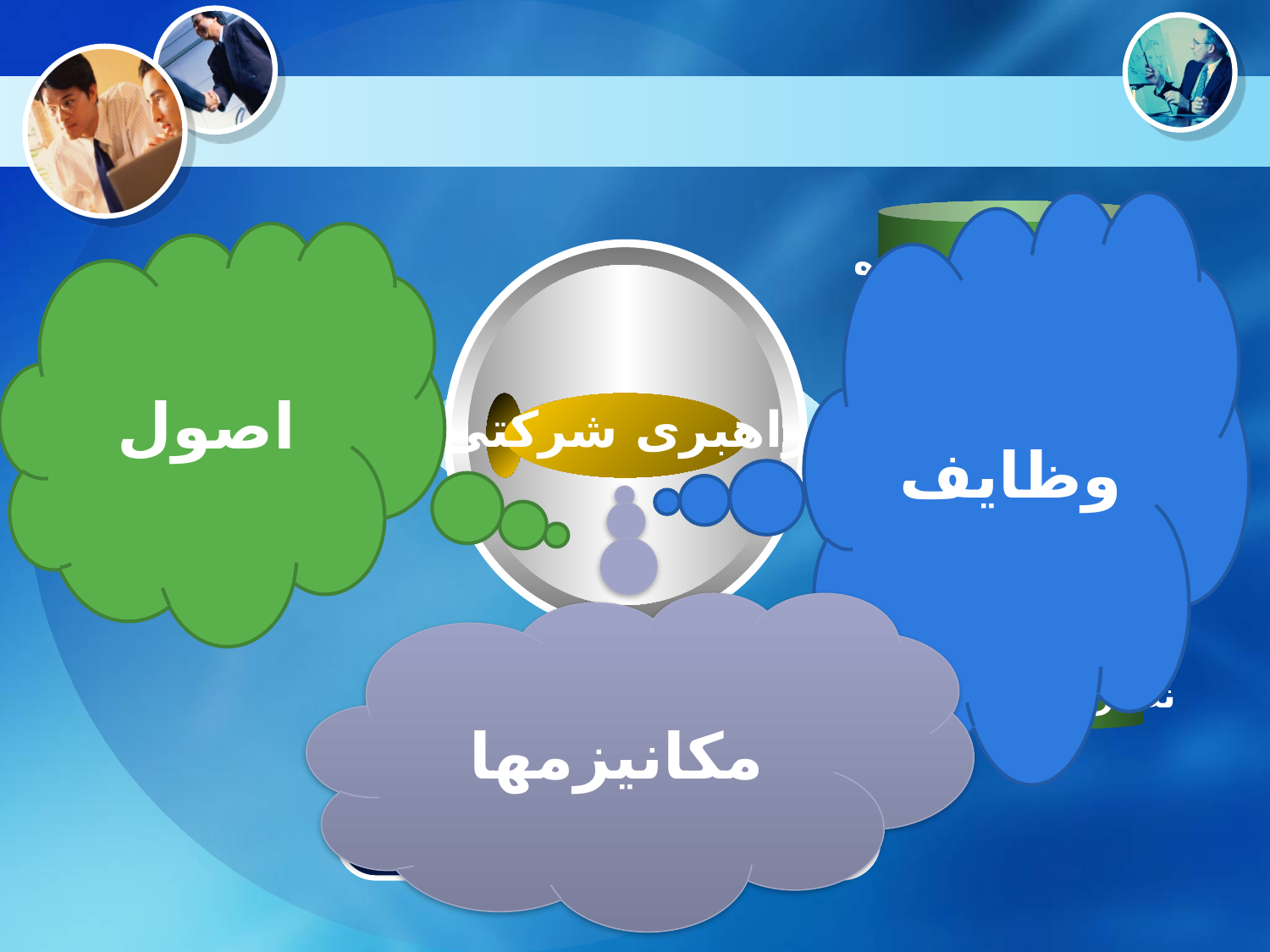

وظایف

اصول
نظارت هیات مدیره

امانت داری
مدیریت اجرایی

پایداری
حسابرسی مستقل
راهبری شرکتی

پاسخگویی
حسابرسی داخلی

شفافیت
مشاوران/ وکلا

مکانیزمها
رعایت

نظارت سهامداران
مکانیزم های داخلی
مکانیزم های خارجی